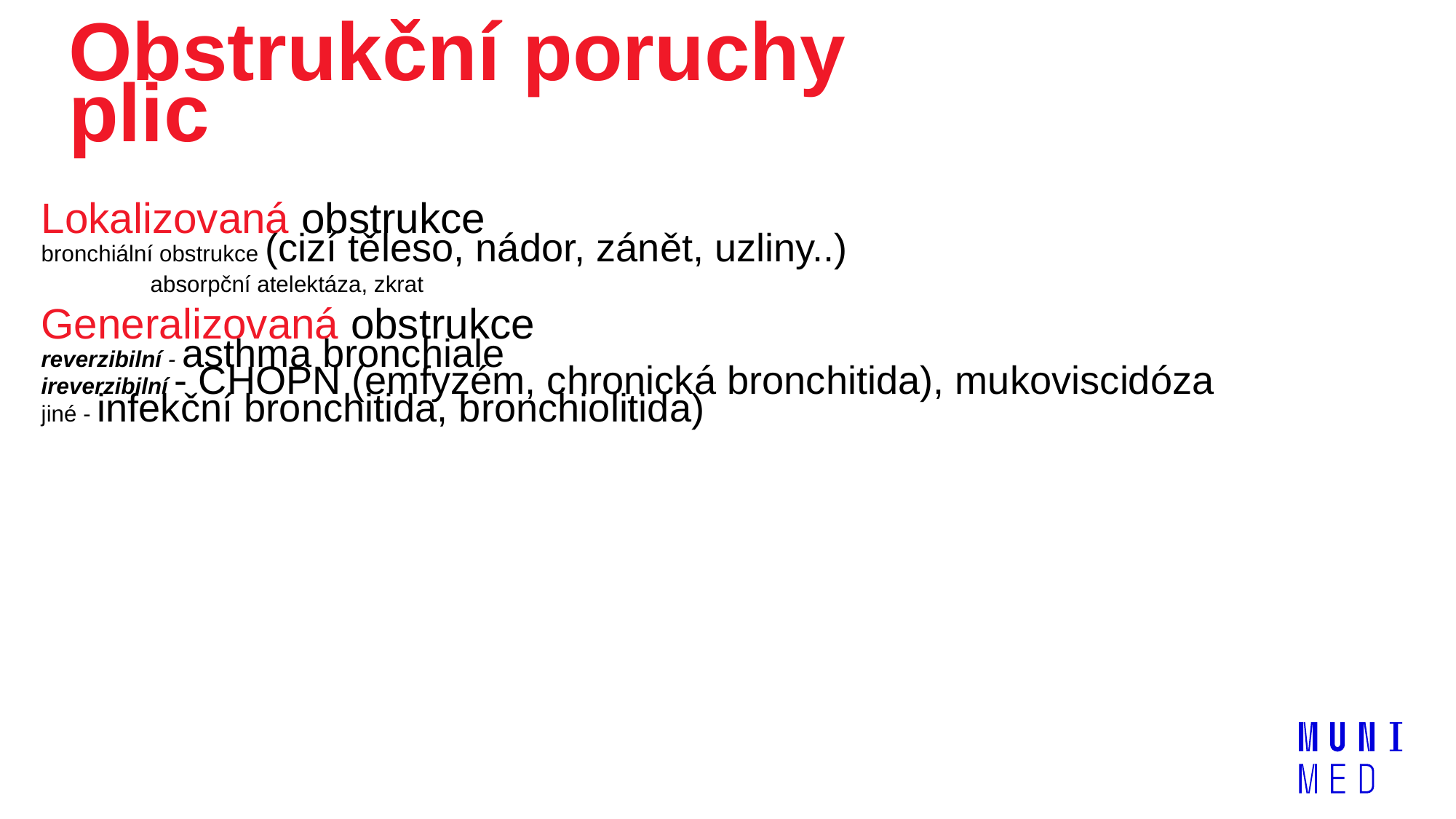

# Obstrukční poruchy plic
Lokalizovaná obstrukce
bronchiální obstrukce (cizí těleso, nádor, zánět, uzliny..)
absorpční atelektáza, zkrat
Generalizovaná obstrukce
reverzibilní - asthma bronchiale
ireverzibilní - CHOPN (emfyzém, chronická bronchitida), mukoviscidóza
jiné - infekční bronchitida, bronchiolitida)